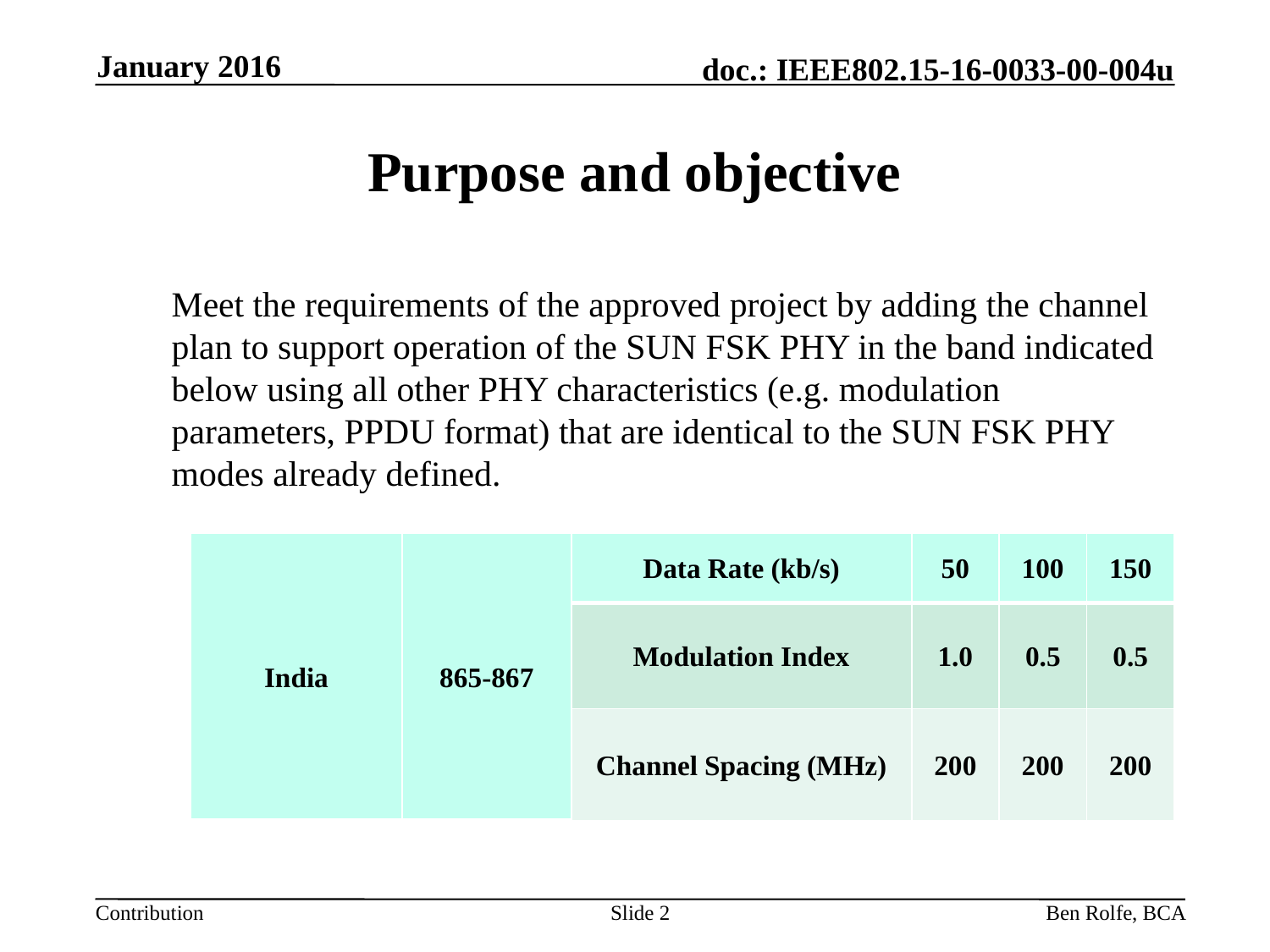

January 2016
# Purpose and objective
Meet the requirements of the approved project by adding the channel plan to support operation of the SUN FSK PHY in the band indicated below using all other PHY characteristics (e.g. modulation parameters, PPDU format) that are identical to the SUN FSK PHY modes already defined.
| India | 865-867 | Data Rate (kb/s) | 50 | 100 | 150 |
| --- | --- | --- | --- | --- | --- |
|  |  | Modulation Index | 1.0 | 0.5 | 0.5 |
|  |  | Channel Spacing (MHz) | 200 | 200 | 200 |

Slide 2
Ben Rolfe, BCA